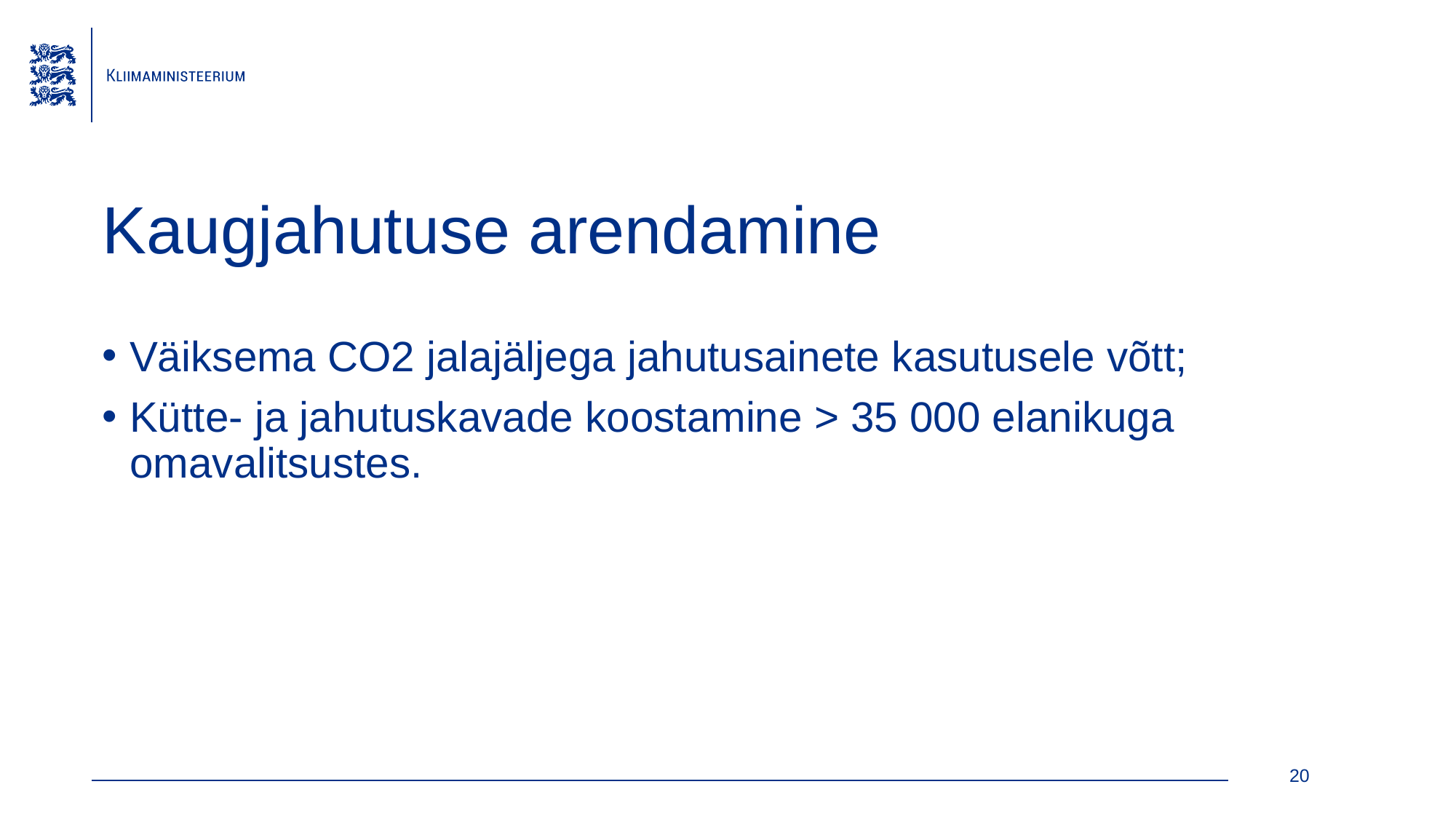

# Kaugjahutuse arendamine
Väiksema CO2 jalajäljega jahutusainete kasutusele võtt;
Kütte- ja jahutuskavade koostamine > 35 000 elanikuga omavalitsustes.
20